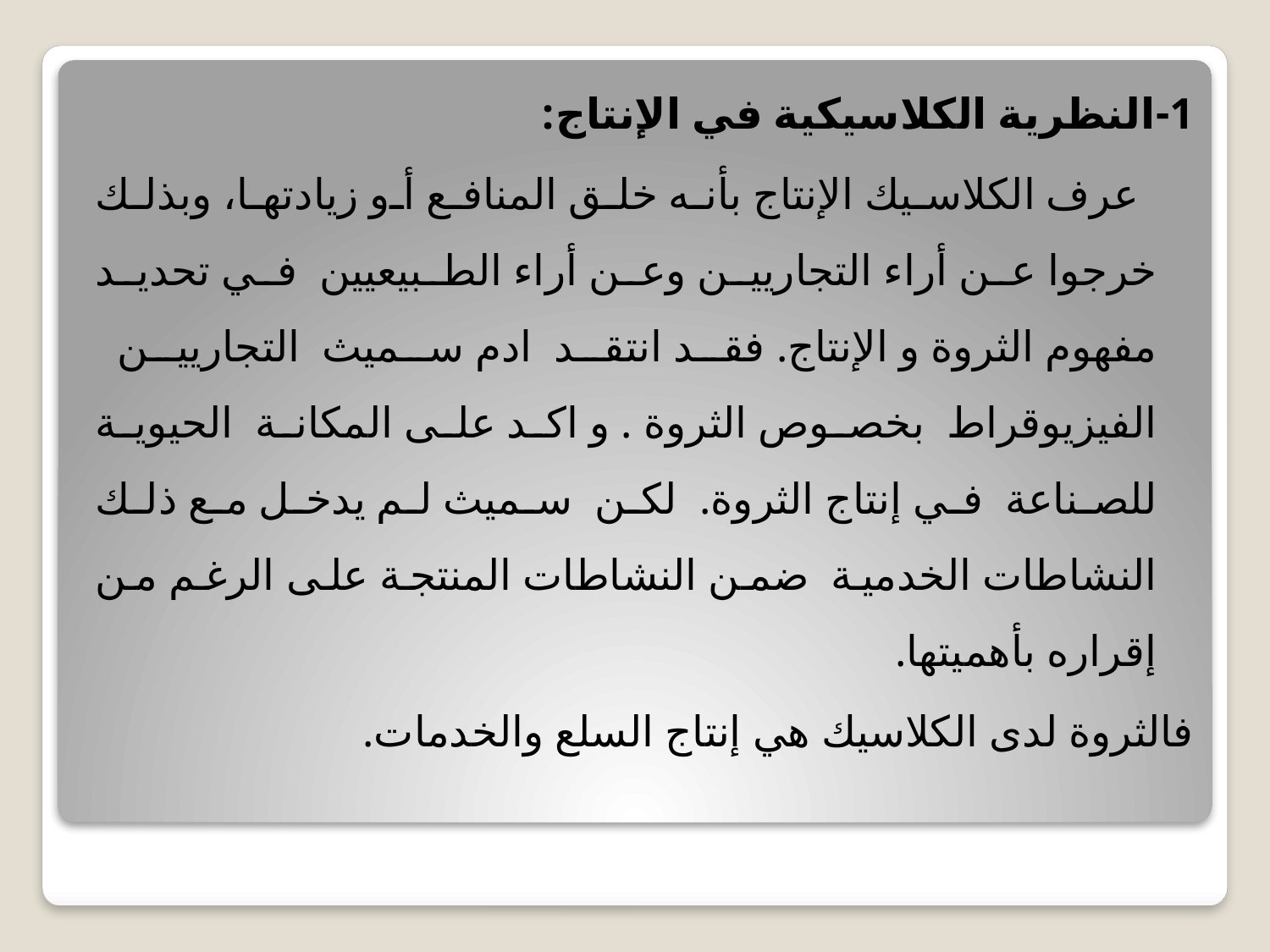

1-النظرية الكلاسيكية في الإنتاج:
     عرف الكلاسيك الإنتاج بأنه خلق المنافع أو زيادتها، وبذلك خرجوا عن أراء التجاريين وعن أراء الطبيعيين  في تحديد مفهوم الثروة و الإنتاج. فقد انتقد  ادم سميث  التجاريين   الفيزيوقراط  بخصوص الثروة . و اكد على المكانة  الحيوية للصناعة  في إنتاج الثروة.  لكن  سميث لم يدخل مع ذلك النشاطات الخدمية  ضمن النشاطات المنتجة على الرغم من إقراره بأهميتها.
فالثروة لدى الكلاسيك هي إنتاج السلع والخدمات.